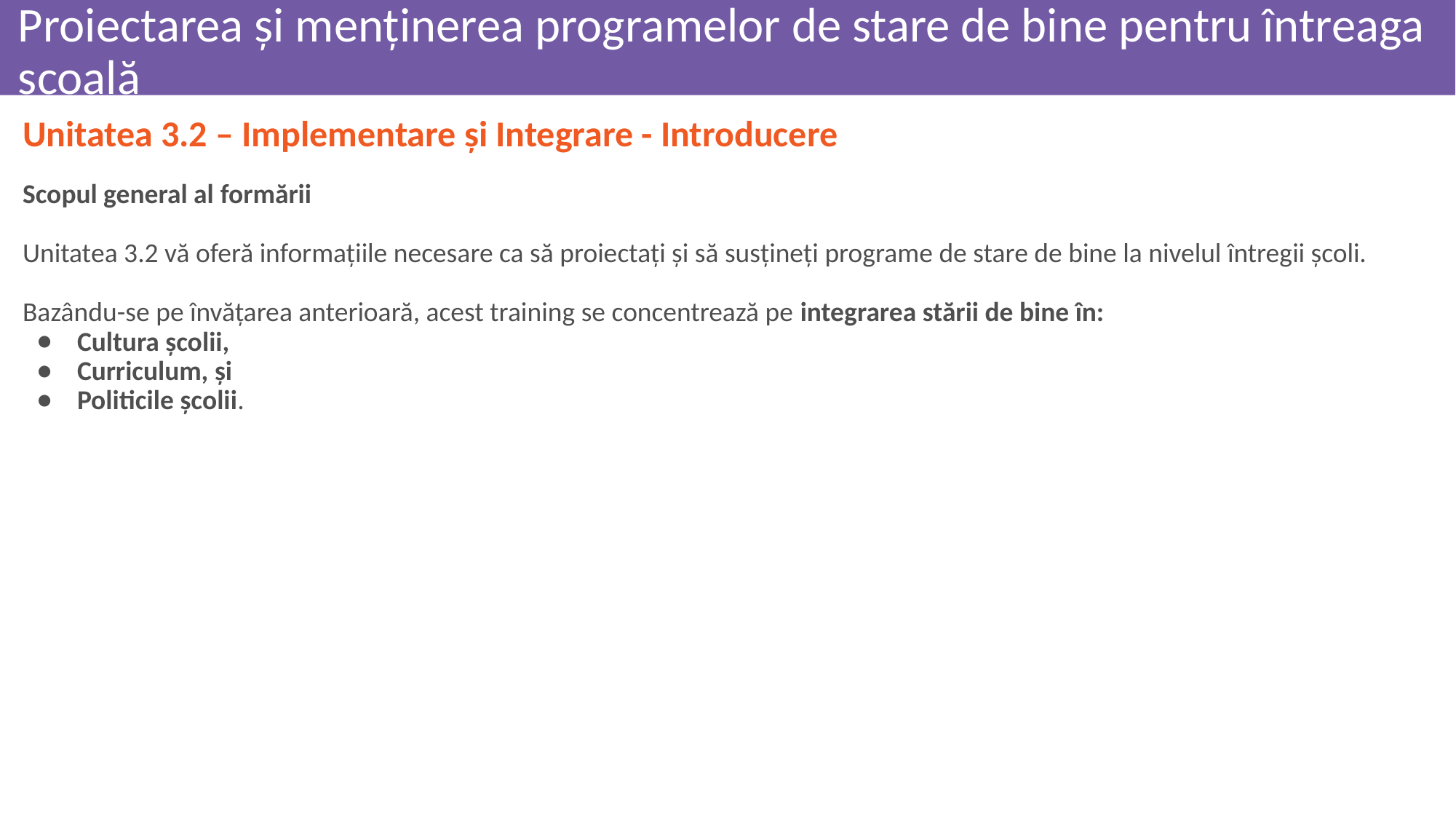

# Proiectarea și menținerea programelor de stare de bine pentru întreaga școală
Unitatea 3.2 – Implementare și Integrare - Introducere
Scopul general al formării

Unitatea 3.2 vă oferă informațiile necesare ca să proiectați și să susțineți programe de stare de bine la nivelul întregii școli.

Bazându-se pe învățarea anterioară, acest training se concentrează pe integrarea stării de bine în:
Cultura școlii,
Curriculum, și
Politicile școlii.